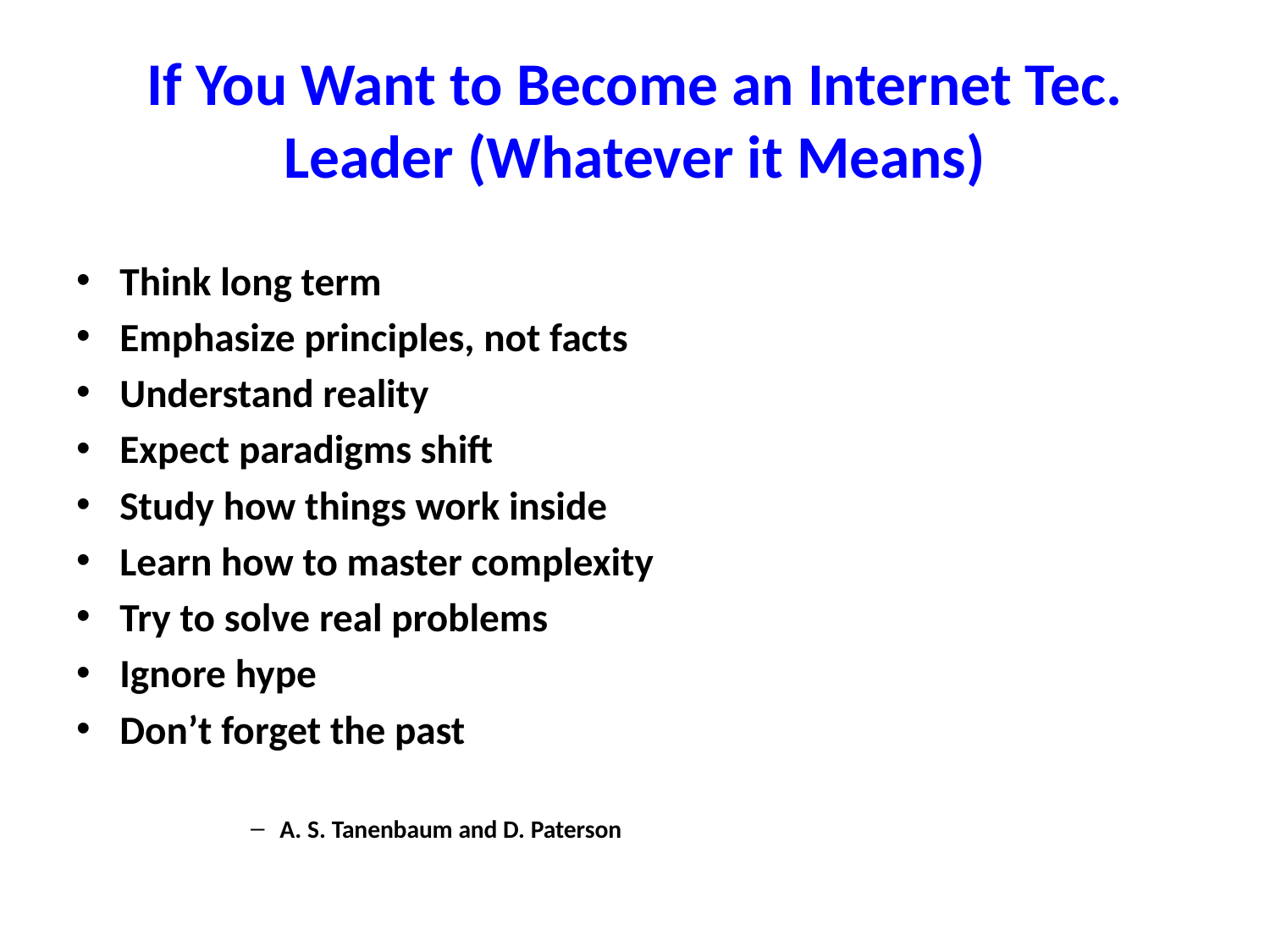

# If You Want to Become an Internet Tec. Leader (Whatever it Means)
Think long term
Emphasize principles, not facts
Understand reality
Expect paradigms shift
Study how things work inside
Learn how to master complexity
Try to solve real problems
Ignore hype
Don’t forget the past

A. S. Tanenbaum and D. Paterson